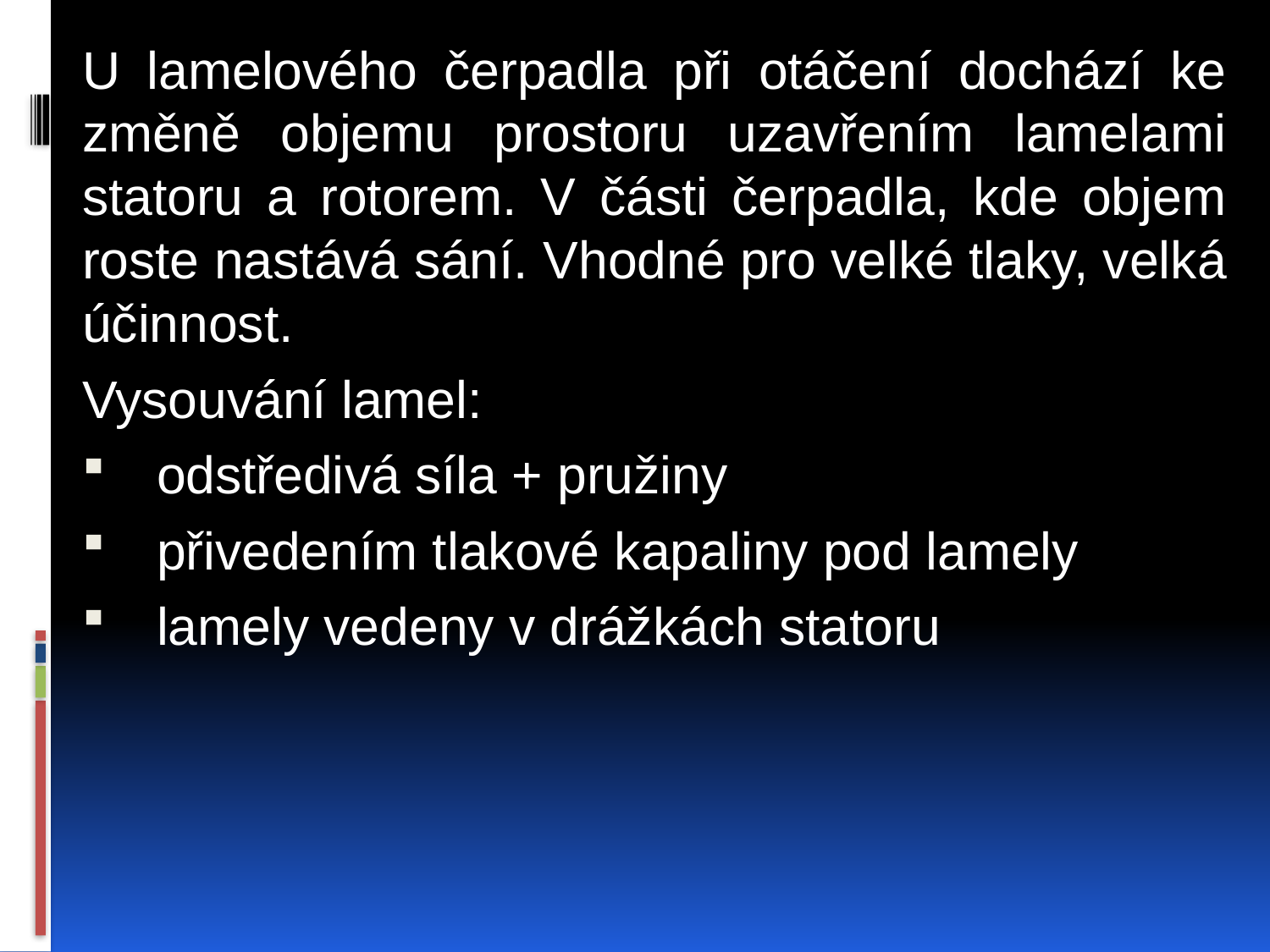

U lamelového čerpadla při otáčení dochází ke změně objemu prostoru uzavřením lamelami statoru a rotorem. V části čerpadla, kde objem roste nastává sání. Vhodné pro velké tlaky, velká účinnost.
Vysouvání lamel:
odstředivá síla + pružiny
přivedením tlakové kapaliny pod lamely
lamely vedeny v drážkách statoru